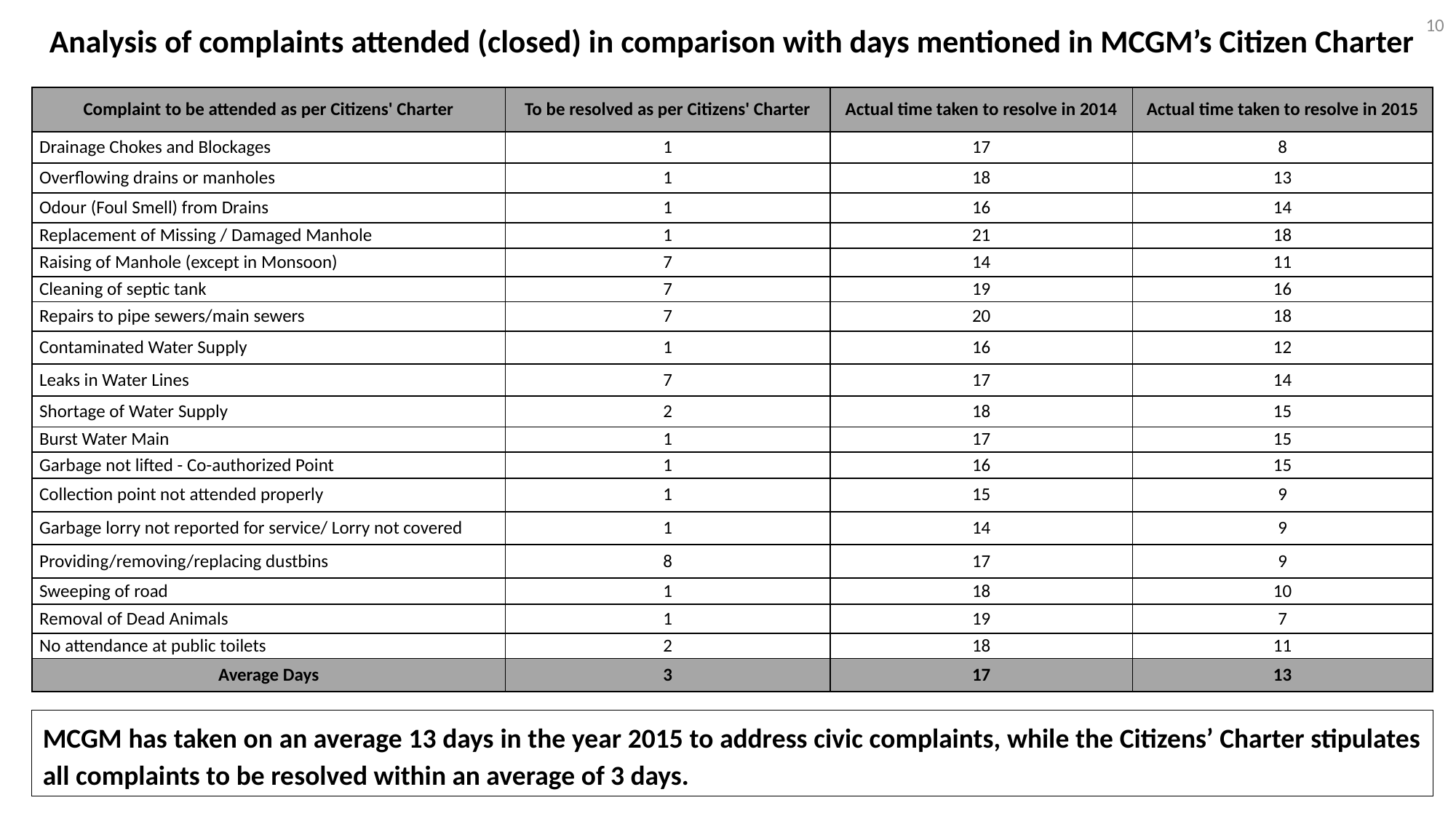

10
Analysis of complaints attended (closed) in comparison with days mentioned in MCGM’s Citizen Charter
| Complaint to be attended as per Citizens' Charter | To be resolved as per Citizens' Charter | Actual time taken to resolve in 2014 | Actual time taken to resolve in 2015 |
| --- | --- | --- | --- |
| Drainage Chokes and Blockages | 1 | 17 | 8 |
| Overflowing drains or manholes | 1 | 18 | 13 |
| Odour (Foul Smell) from Drains | 1 | 16 | 14 |
| Replacement of Missing / Damaged Manhole | 1 | 21 | 18 |
| Raising of Manhole (except in Monsoon) | 7 | 14 | 11 |
| Cleaning of septic tank | 7 | 19 | 16 |
| Repairs to pipe sewers/main sewers | 7 | 20 | 18 |
| Contaminated Water Supply | 1 | 16 | 12 |
| Leaks in Water Lines | 7 | 17 | 14 |
| Shortage of Water Supply | 2 | 18 | 15 |
| Burst Water Main | 1 | 17 | 15 |
| Garbage not lifted - Co-authorized Point | 1 | 16 | 15 |
| Collection point not attended properly | 1 | 15 | 9 |
| Garbage lorry not reported for service/ Lorry not covered | 1 | 14 | 9 |
| Providing/removing/replacing dustbins | 8 | 17 | 9 |
| Sweeping of road | 1 | 18 | 10 |
| Removal of Dead Animals | 1 | 19 | 7 |
| No attendance at public toilets | 2 | 18 | 11 |
| Average Days | 3 | 17 | 13 |

MCGM has taken on an average 13 days in the year 2015 to address civic complaints, while the Citizens’ Charter stipulates all complaints to be resolved within an average of 3 days.